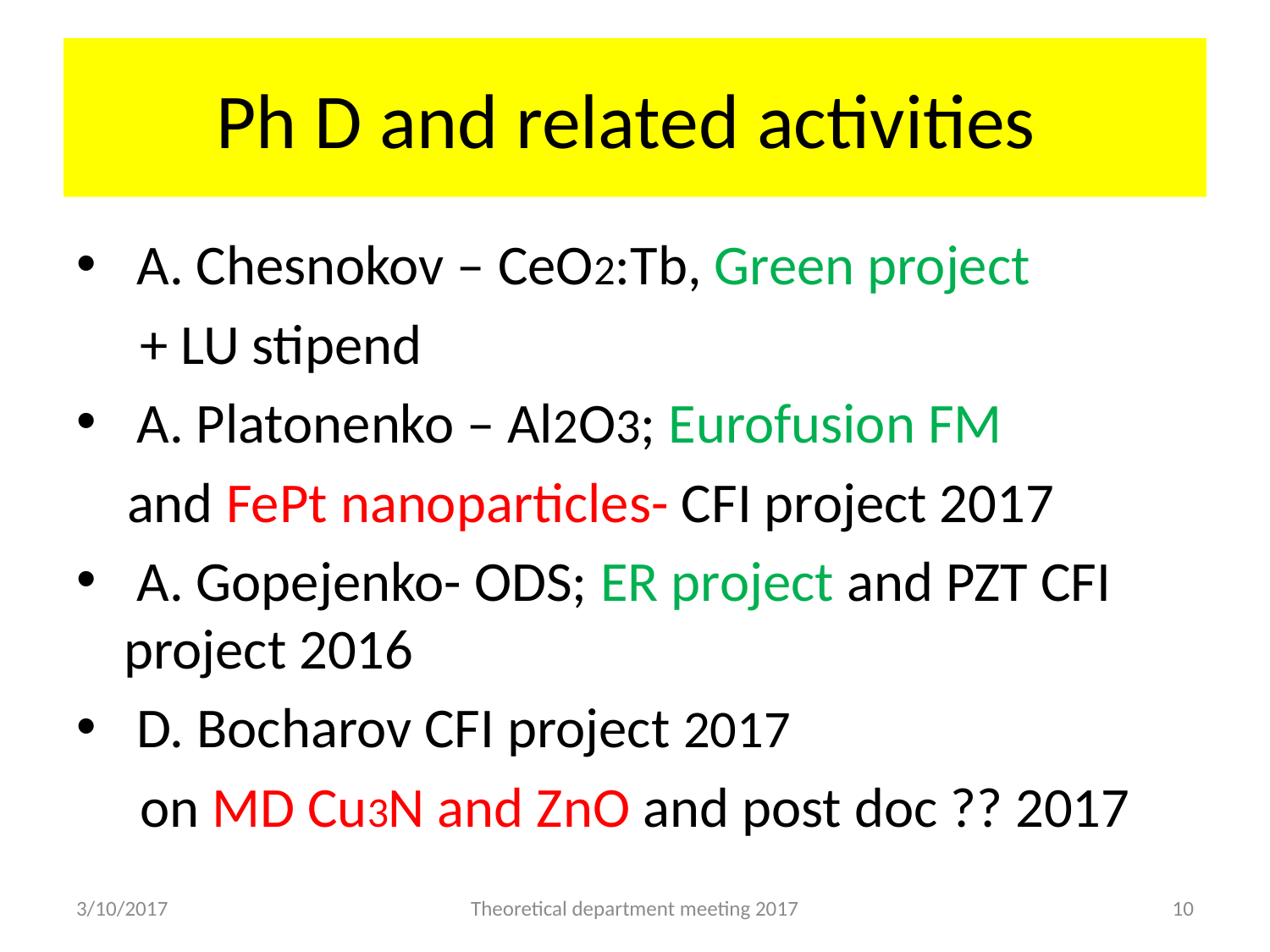

# Ph D and related activities
 A. Chesnokov – CeO2:Tb, Green project
     + LU stipend
 A. Platonenko – Al2O3; Eurofusion FM
    and FePt nanoparticles- CFI project 2017
 A. Gopejenko- ODS; ER project and PZT CFI project 2016
 D. Bocharov CFI project 2017
     on MD Cu3N and ZnO and post doc ?? 2017
3/10/2017
Theoretical department meeting 2017
10